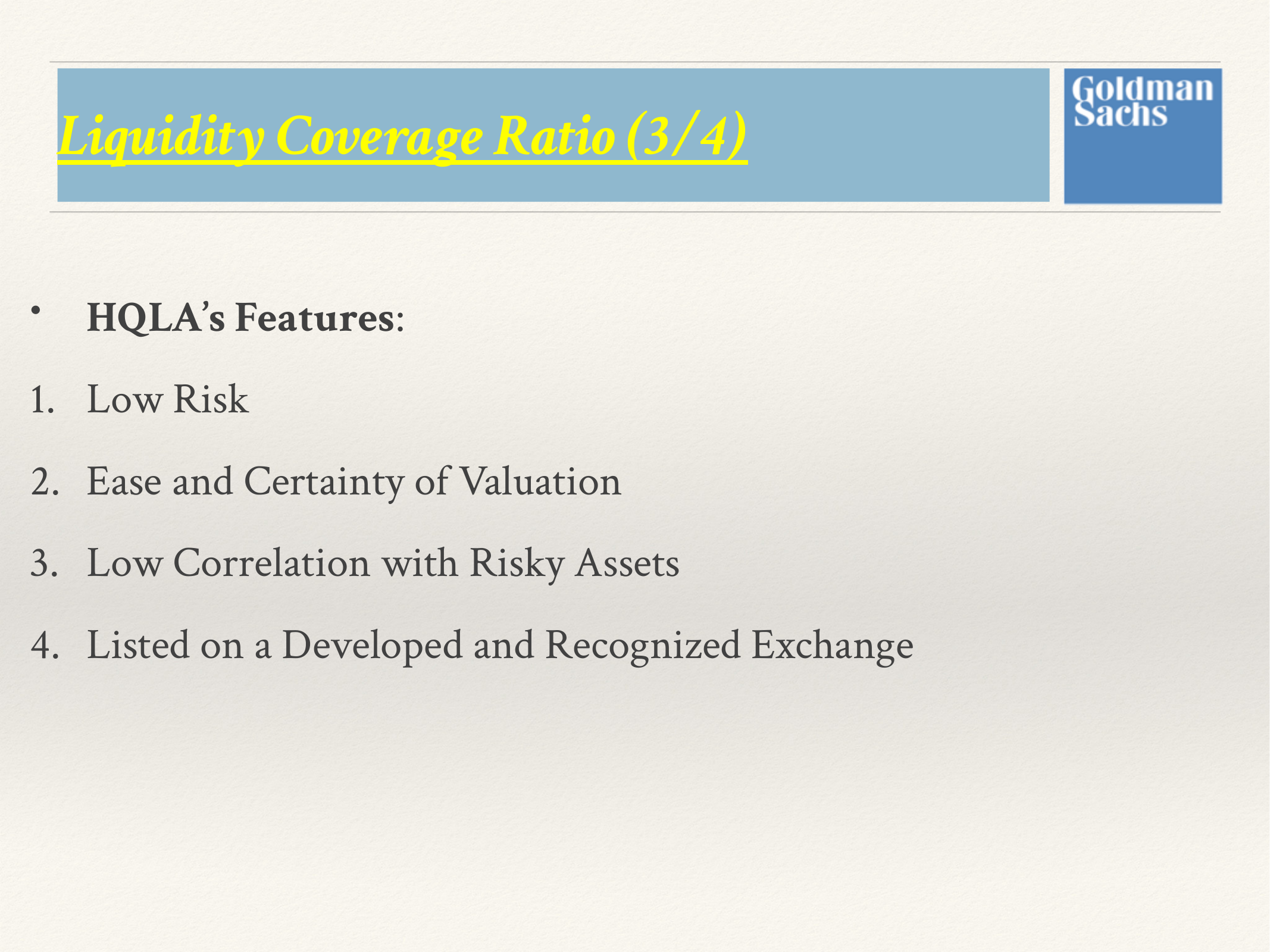

# Liquidity Coverage Ratio (3/4)
HQLA’s Features:
Low Risk
Ease and Certainty of Valuation
Low Correlation with Risky Assets
Listed on a Developed and Recognized Exchange